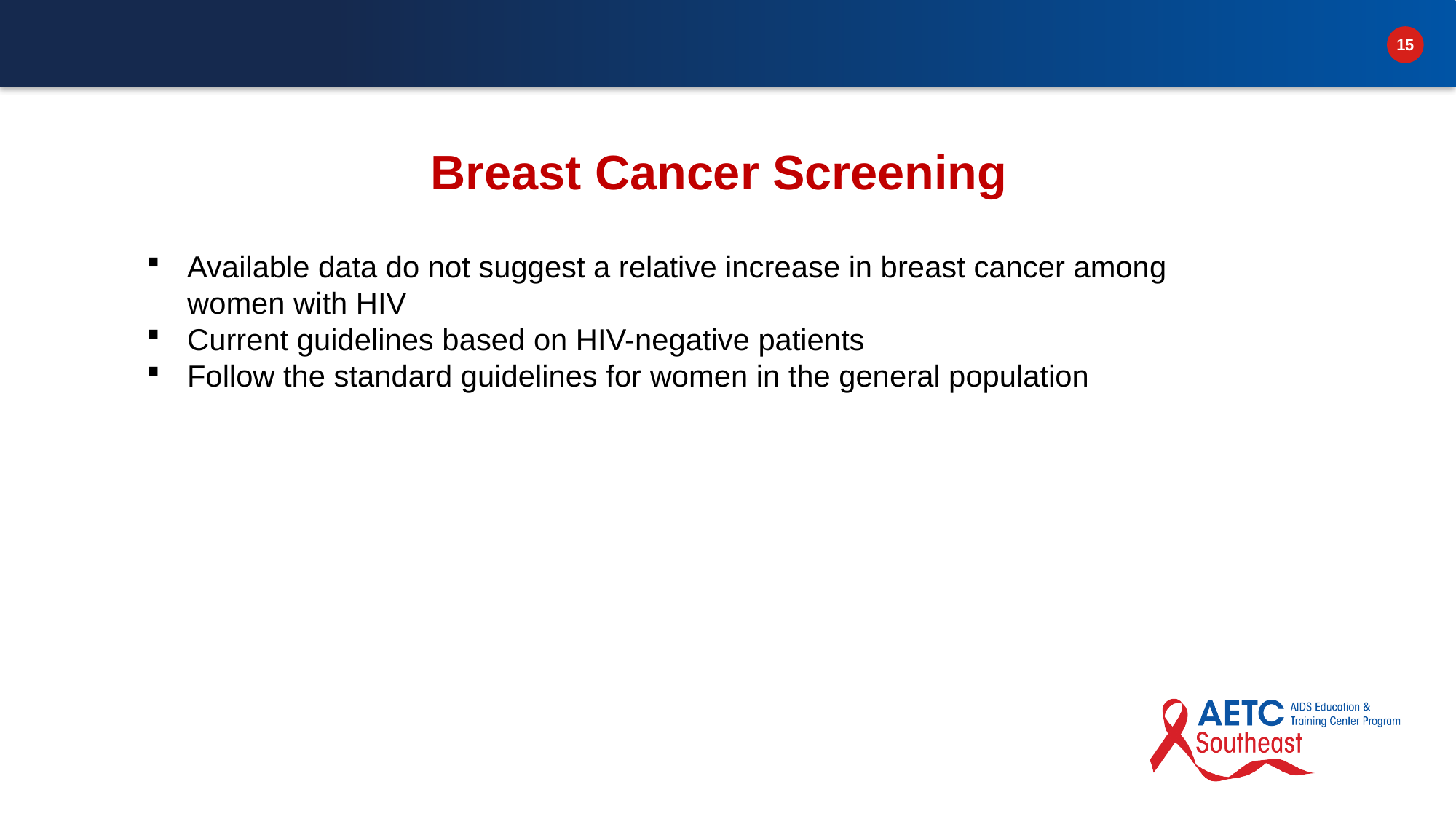

Available data do not suggest a relative increase in breast cancer among women with HIV
Current guidelines based on HIV-negative patients
Follow the standard guidelines for women in the general population
# Breast Cancer Screening
Available data do not suggest a relative increase in breast cancer among women with HIV
Current guidelines based on HIV-negative patients
Follow the standard guidelines for women in the general population